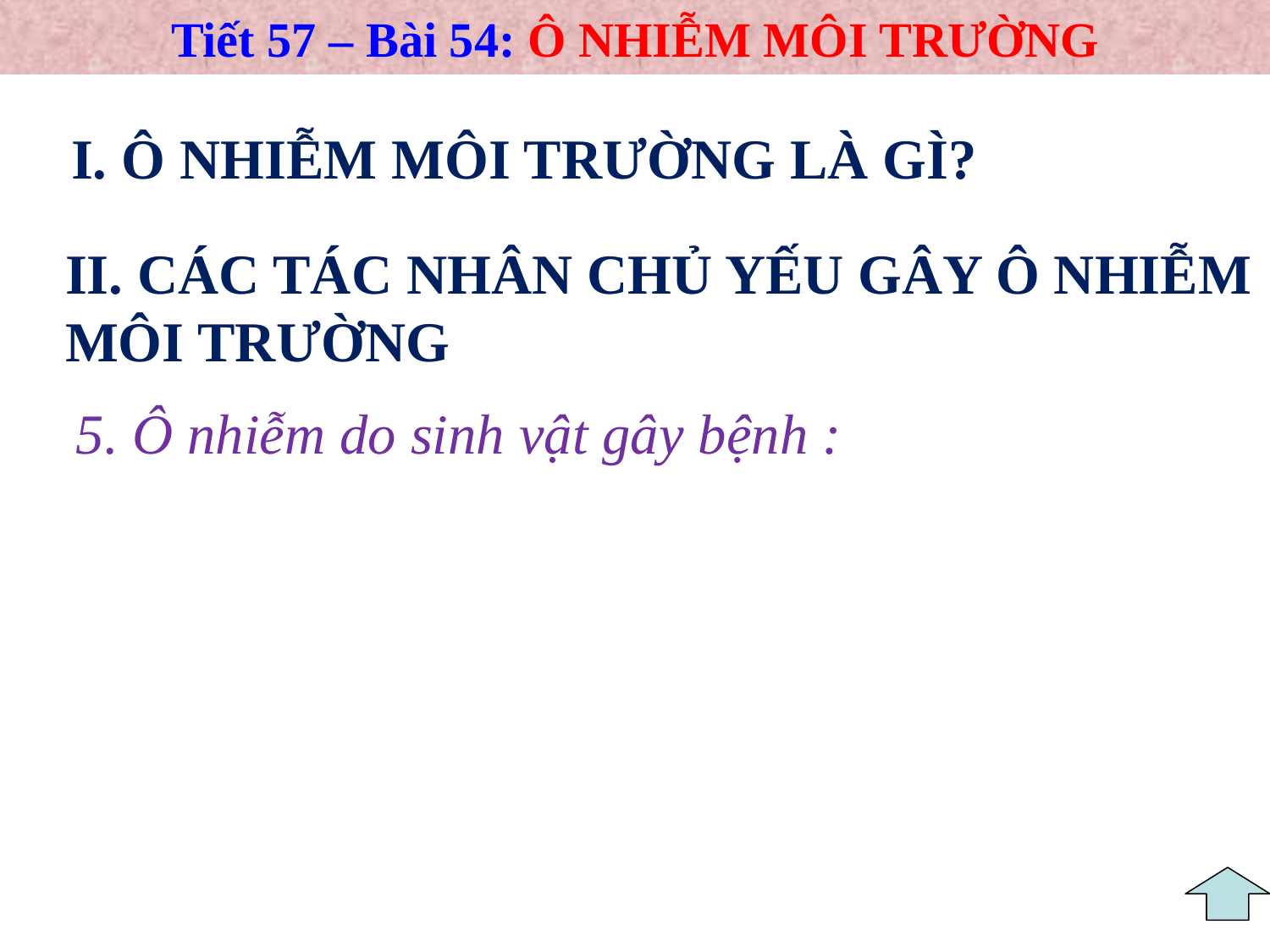

# Tiết 57 – Bài 54: Ô NHIỄM MÔI TRƯỜNG
I. Ô NHIỄM MÔI TRƯỜNG LÀ GÌ?

II. CÁC TÁC NHÂN CHỦ YẾU GÂY Ô NHIỄM MÔI TRƯỜNG

5. Ô nhiễm do sinh vật gây bệnh :